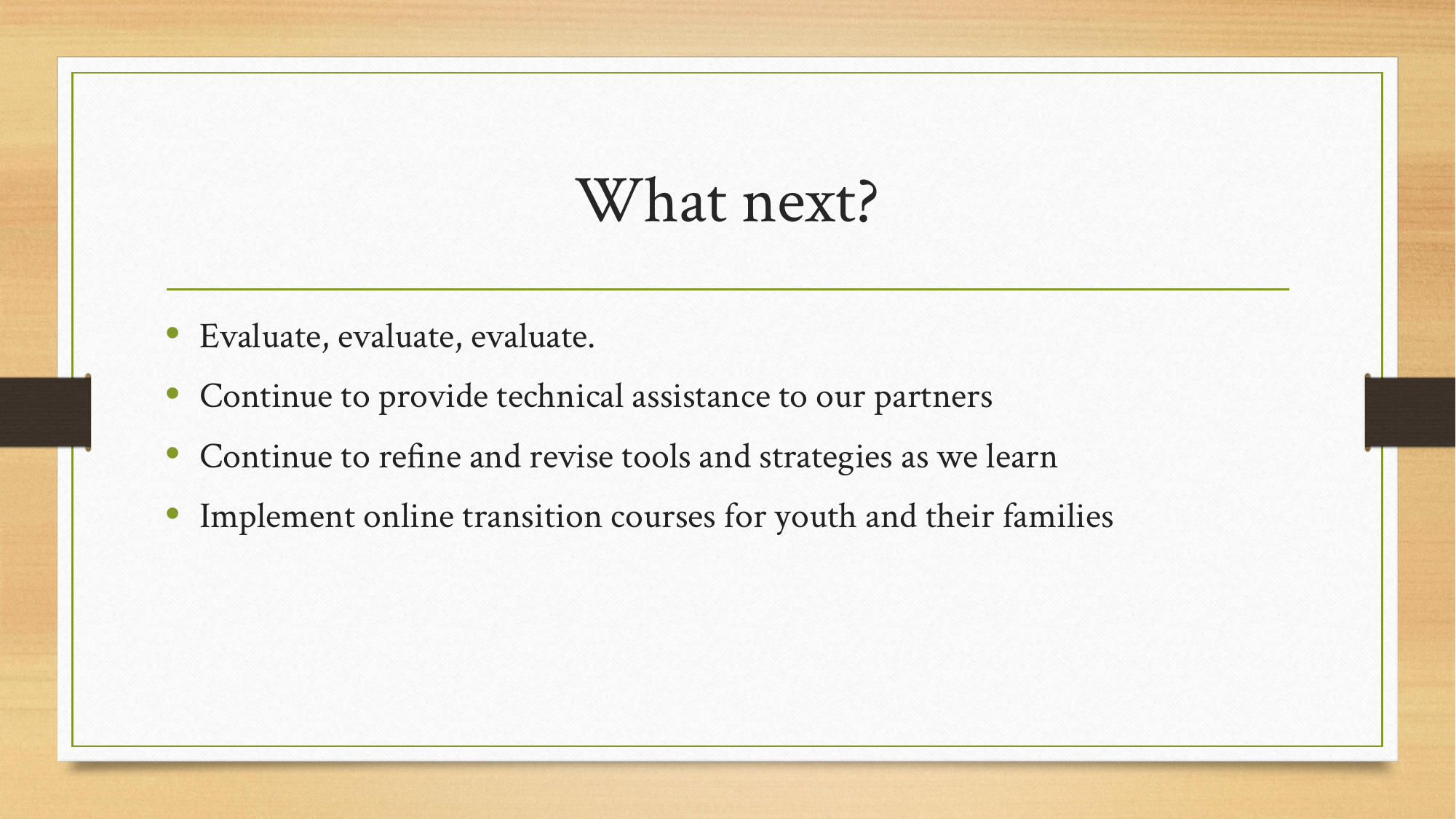

# What next?
Evaluate, evaluate, evaluate.
Continue to provide technical assistance to our partners
Continue to refine and revise tools and strategies as we learn
Implement online transition courses for youth and their families